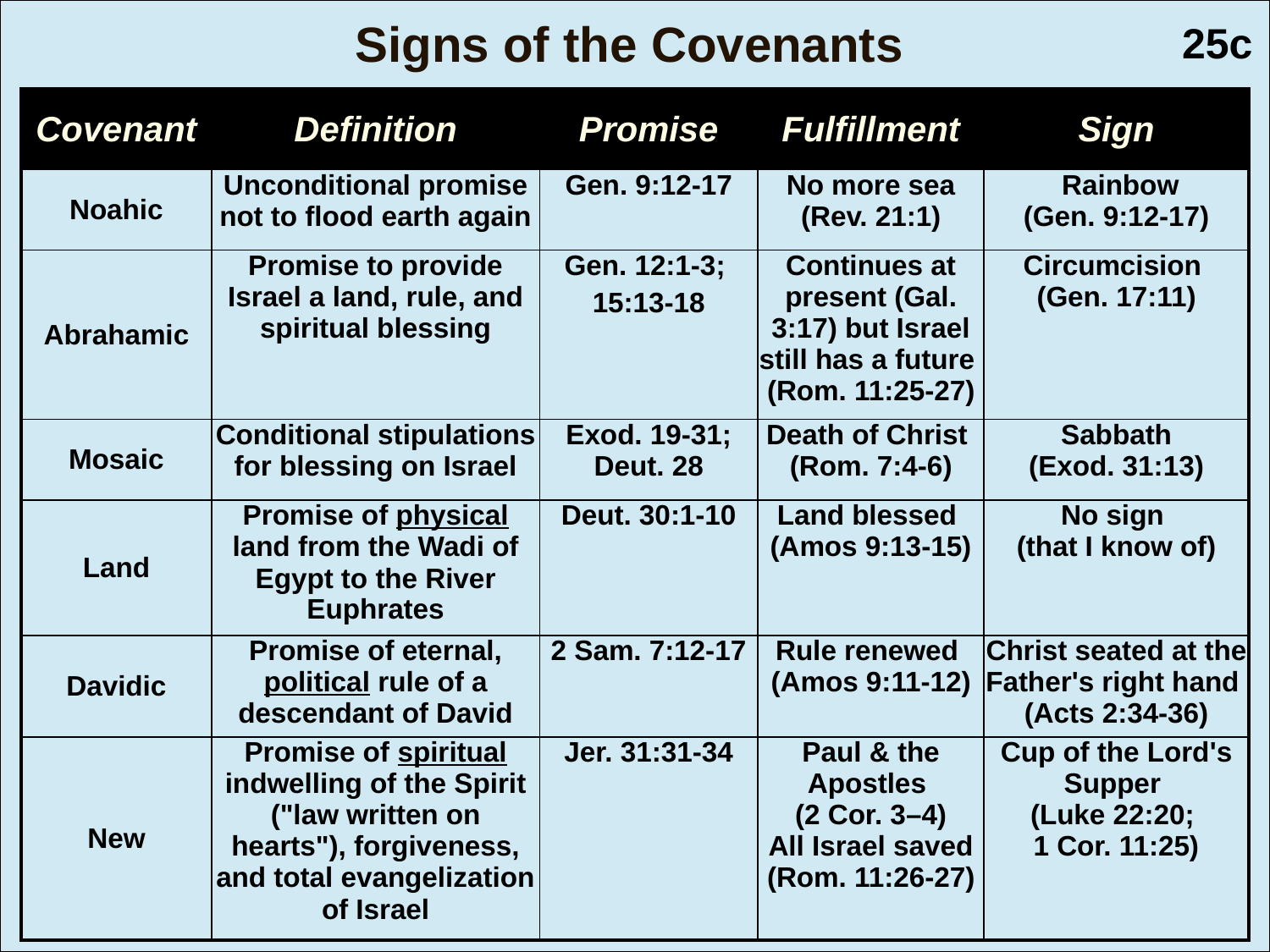

Signs of the Covenants
25c
| Covenant | Definition | Promise | Fulfillment | Sign |
| --- | --- | --- | --- | --- |
| Noahic | Unconditional promise not to flood earth again | Gen. 9:12-17 | No more sea (Rev. 21:1) | Rainbow (Gen. 9:12-17) |
| Abrahamic | Promise to provide Israel a land, rule, and spiritual blessing | Gen. 12:1-3; 15:13-18 | Continues at present (Gal. 3:17) but Israel still has a future (Rom. 11:25-27) | Circumcision (Gen. 17:11) |
| Mosaic | Conditional stipulations for blessing on Israel | Exod. 19-31; Deut. 28 | Death of Christ (Rom. 7:4-6) | Sabbath (Exod. 31:13) |
| Land | Promise of physical land from the Wadi of Egypt to the River Euphrates | Deut. 30:1-10 | Land blessed (Amos 9:13-15) | No sign (that I know of) |
| Davidic | Promise of eternal, political rule of a descendant of David | 2 Sam. 7:12-17 | Rule renewed (Amos 9:11-12) | Christ seated at the Father's right hand (Acts 2:34-36) |
| New | Promise of spiritual indwelling of the Spirit ("law written on hearts"), forgiveness, and total evangelization of Israel | Jer. 31:31-34 | Paul & the Apostles (2 Cor. 3–4)  All Israel saved (Rom. 11:26-27) | Cup of the Lord's Supper (Luke 22:20; 1 Cor. 11:25) |